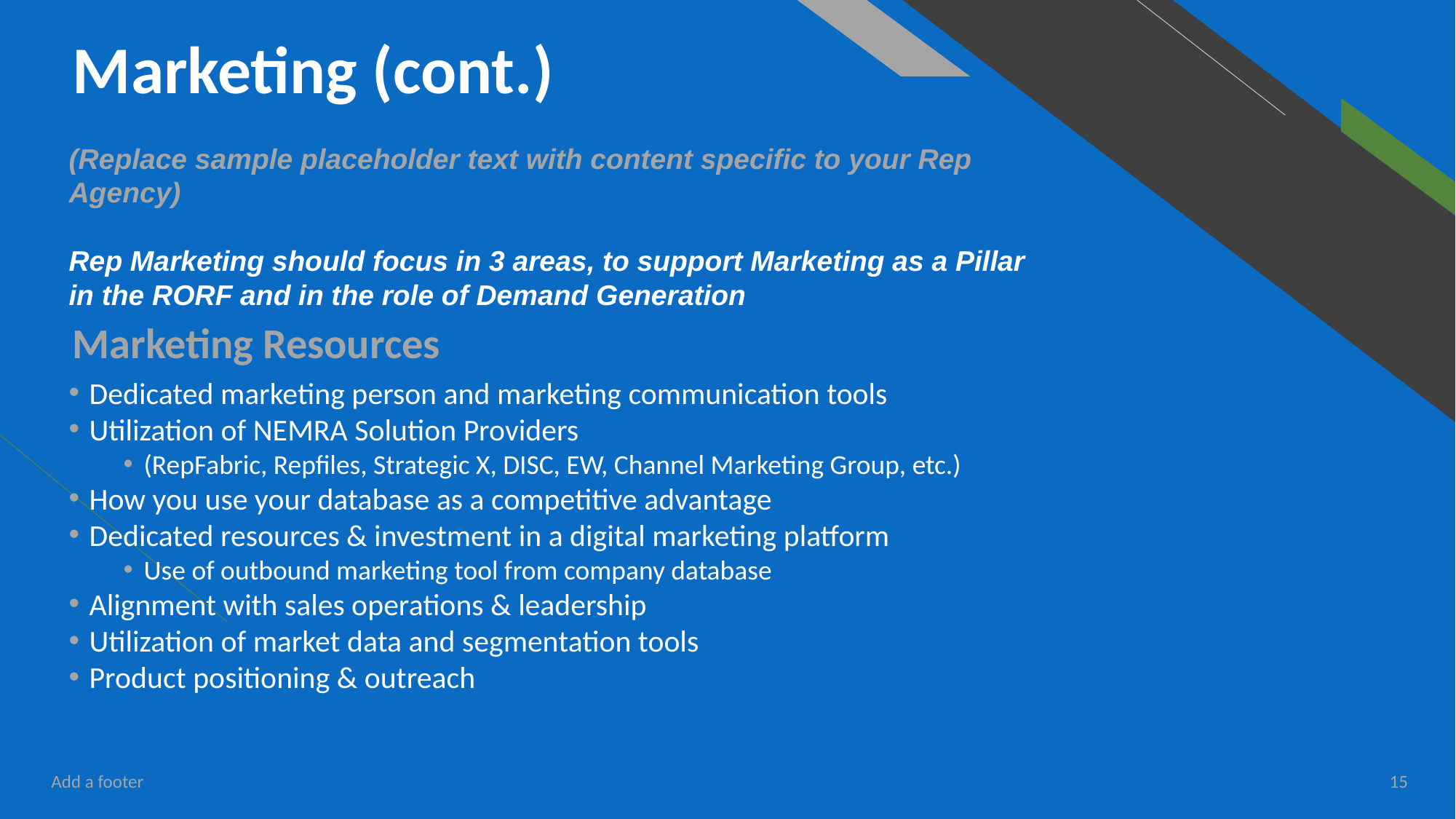

# Marketing (cont.)
(Replace sample placeholder text with content specific to your Rep Agency)

Rep Marketing should focus in 3 areas, to support Marketing as a Pillar in the RORF and in the role of Demand Generation
Marketing Resources
Dedicated marketing person and marketing communication tools
Utilization of NEMRA Solution Providers
(RepFabric, Repfiles, Strategic X, DISC, EW, Channel Marketing Group, etc.)
How you use your database as a competitive advantage
Dedicated resources & investment in a digital marketing platform
Use of outbound marketing tool from company database
Alignment with sales operations & leadership
Utilization of market data and segmentation tools
Product positioning & outreach
Add a footer
15